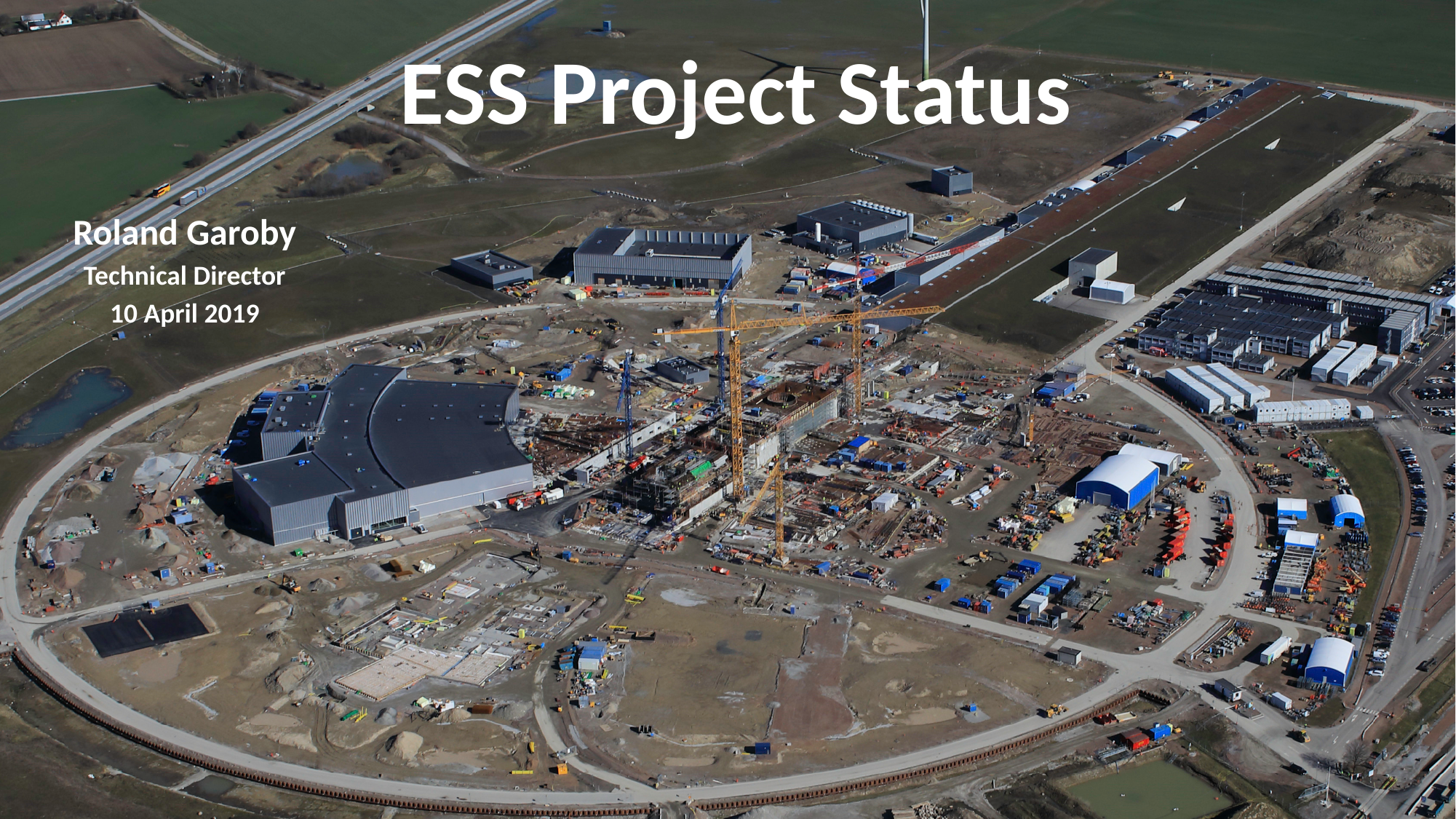

# ESS Project Status
Roland Garoby
Technical Director
10 April 2019